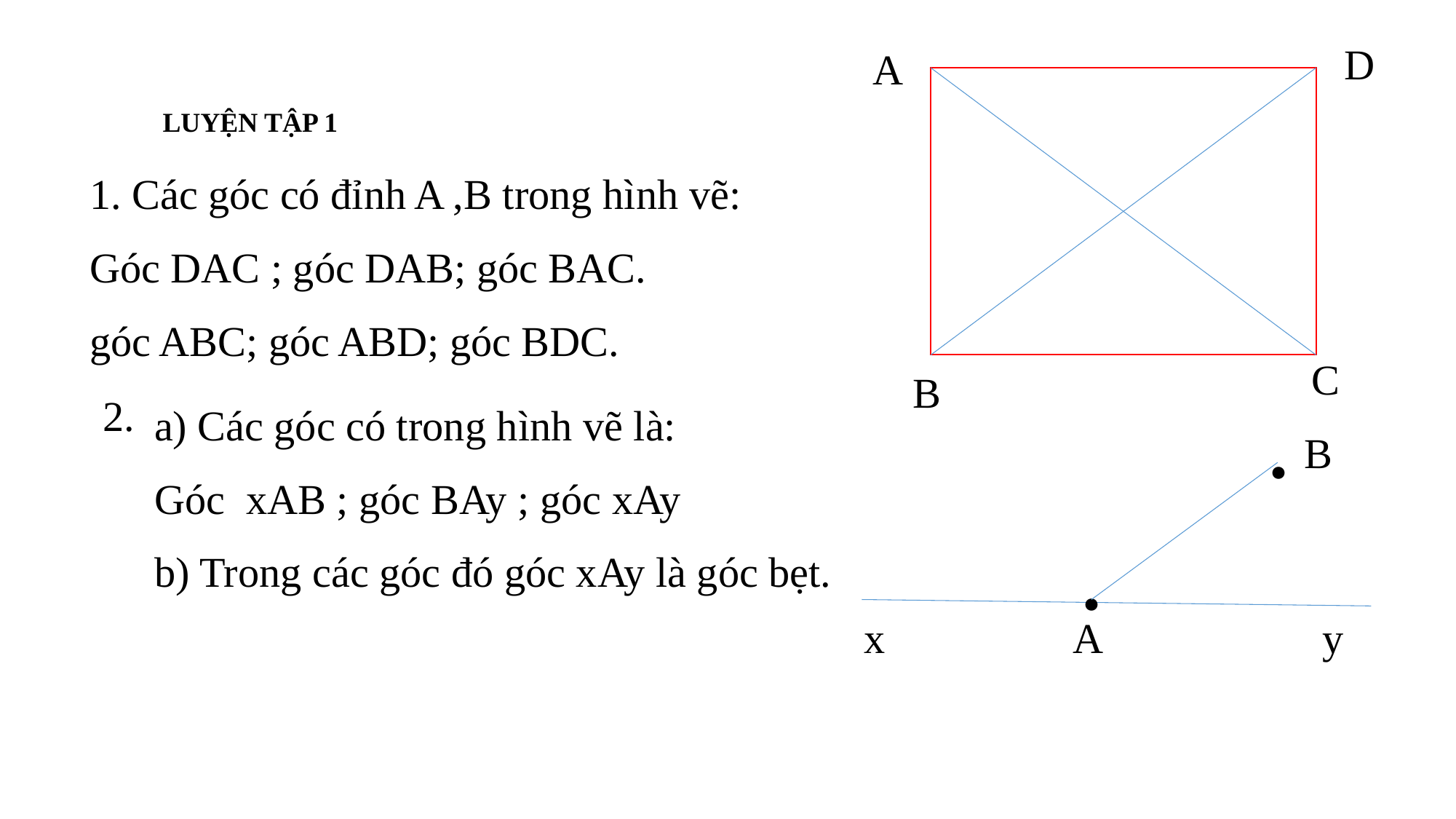

D
A

LUYỆN TẬP 1
1. Các góc có đỉnh A ,B trong hình vẽ:
Góc DAC ; góc DAB; góc BAC.
góc ABC; góc ABD; góc BDC.
C
B
a) Các góc có trong hình vẽ là:
Góc  xAB ; góc BAy ; góc xAy
b) Trong các góc đó góc xAy là góc bẹt.
2.
.
B
.
x                  A                     y